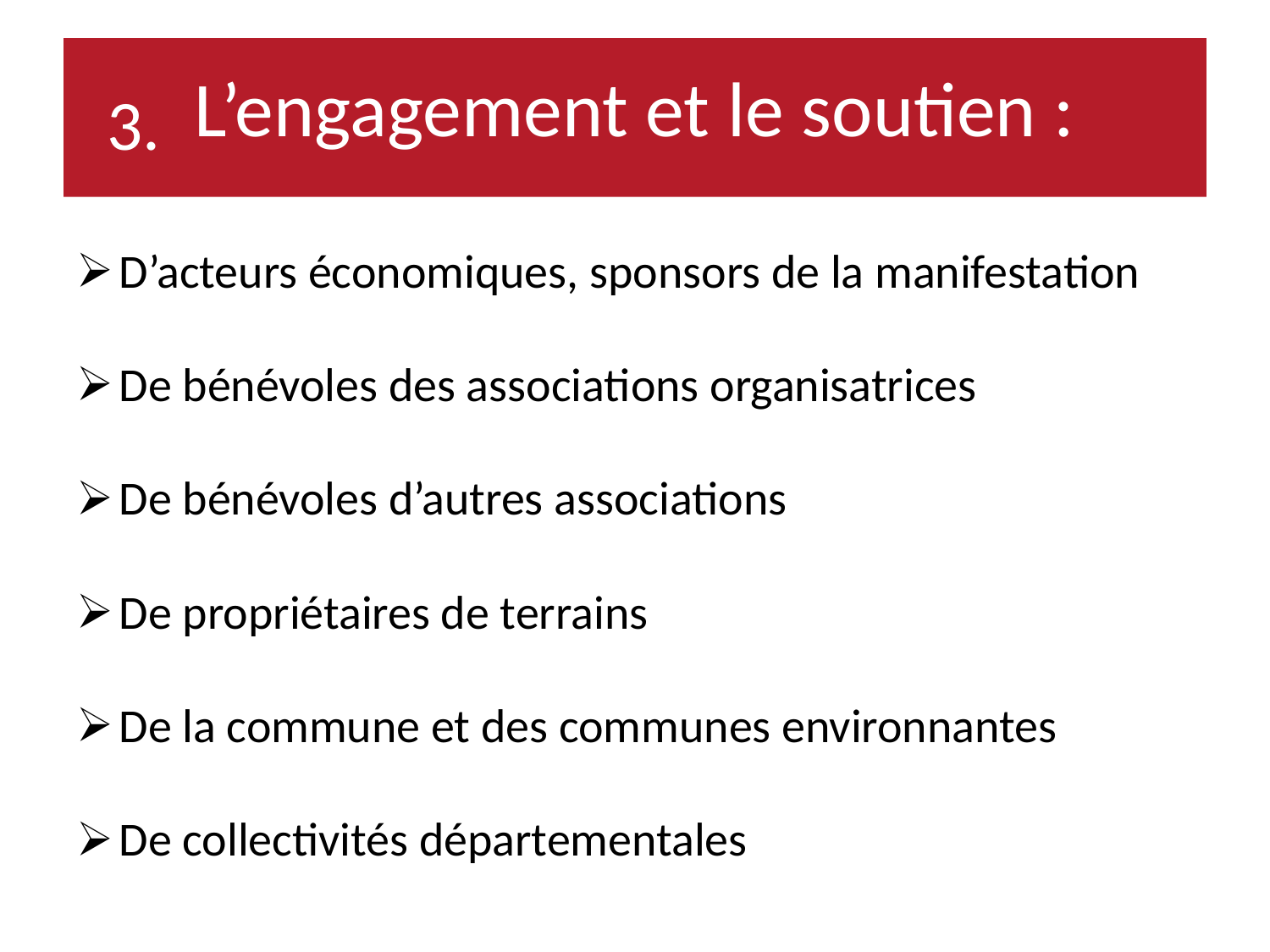

# L’engagement et le soutien :
3.
D’acteurs économiques, sponsors de la manifestation

De bénévoles des associations organisatrices

De bénévoles d’autres associations

De propriétaires de terrains

De la commune et des communes environnantes

De collectivités départementales